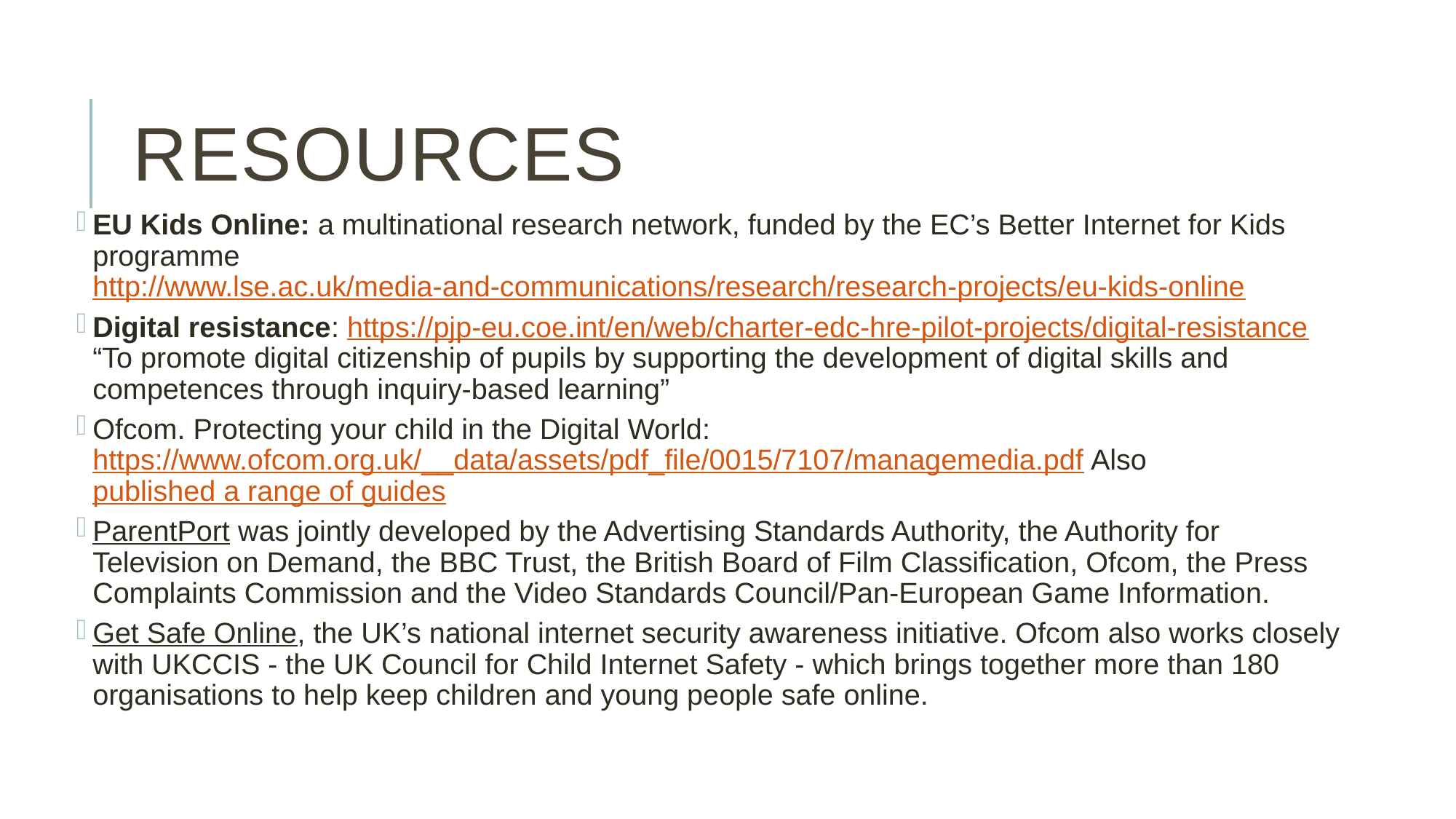

# Resources
EU Kids Online: a multinational research network, funded by the EC’s Better Internet for Kids programme http://www.lse.ac.uk/media-and-communications/research/research-projects/eu-kids-online
Digital resistance: https://pjp-eu.coe.int/en/web/charter-edc-hre-pilot-projects/digital-resistance “To promote digital citizenship of pupils by supporting the development of digital skills and competences through inquiry-based learning”
Ofcom. Protecting your child in the Digital World: https://www.ofcom.org.uk/__data/assets/pdf_file/0015/7107/managemedia.pdf Also published a range of guides
ParentPort was jointly developed by the Advertising Standards Authority, the Authority for Television on Demand, the BBC Trust, the British Board of Film Classification, Ofcom, the Press Complaints Commission and the Video Standards Council/Pan-European Game Information.
Get Safe Online, the UK’s national internet security awareness initiative. Ofcom also works closely with UKCCIS - the UK Council for Child Internet Safety - which brings together more than 180 organisations to help keep children and young people safe online.